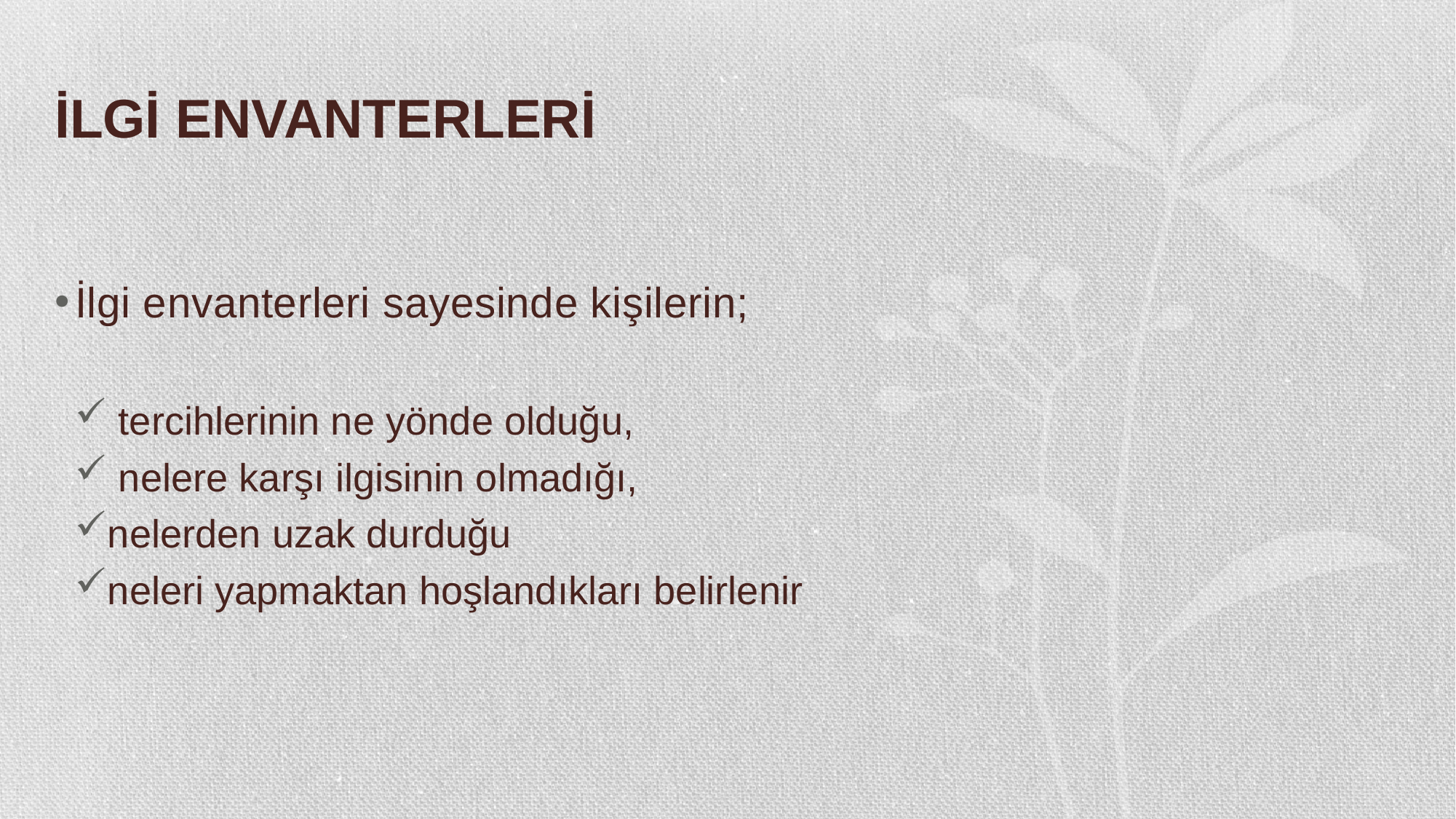

# İLGİ ENVANTERLERİ
İlgi envanterleri sayesinde kişilerin;

 tercihlerinin ne yönde olduğu,
 nelere karşı ilgisinin olmadığı,
nelerden uzak durduğu
neleri yapmaktan hoşlandıkları belirlenir